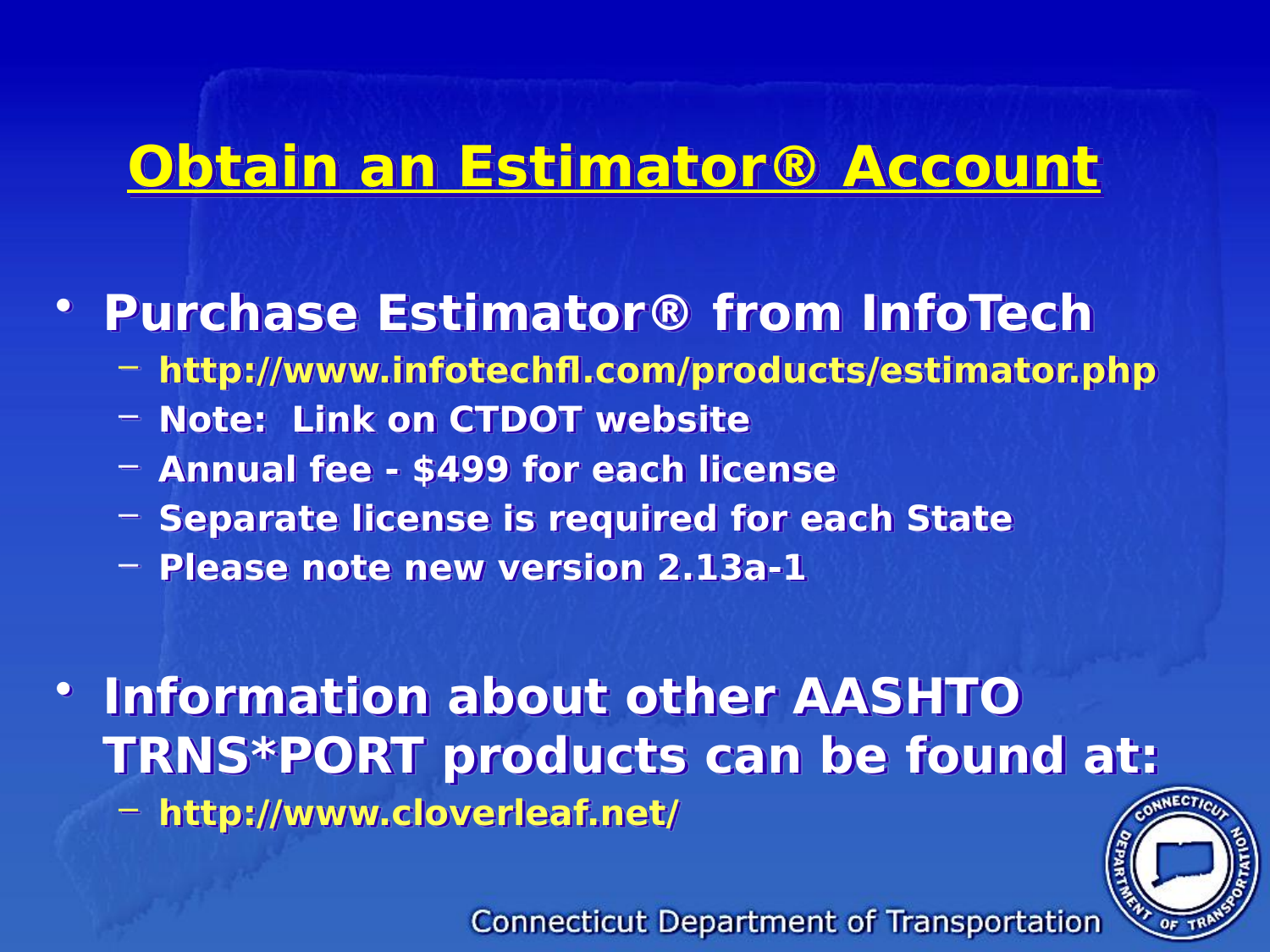

# Obtain an Estimator® Account
Purchase Estimator® from InfoTech
http://www.infotechfl.com/products/estimator.php
Note:  Link on CTDOT website
Annual fee - $499 for each license
Separate license is required for each State
Please note new version 2.13a-1

Information about other AASHTO TRNS*PORT products can be found at:
http://www.cloverleaf.net/